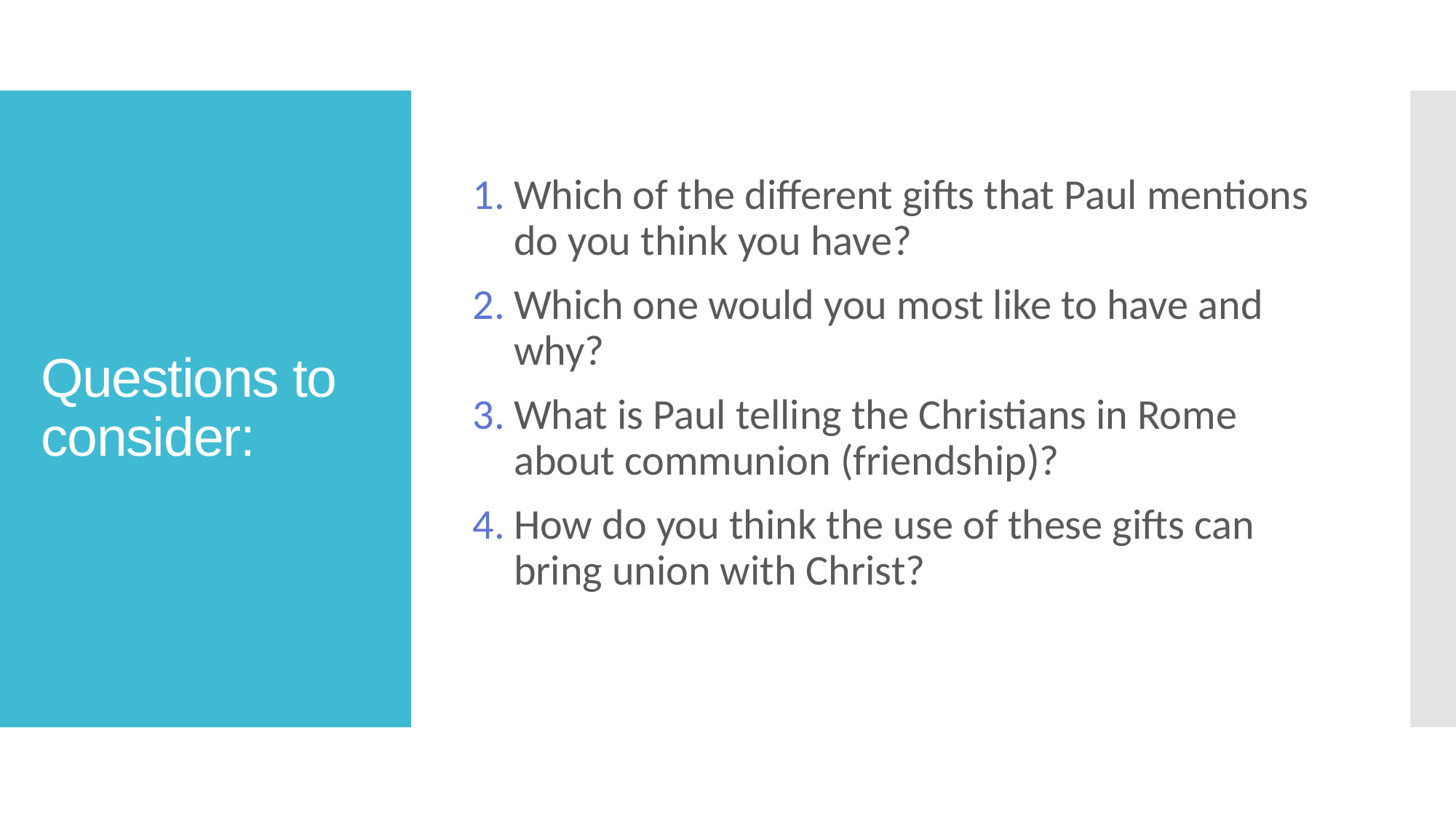

Which of the different gifts that Paul mentions do you think you have?
Which one would you most like to have and why?
What is Paul telling the Christians in Rome about communion (friendship)?
How do you think the use of these gifts can bring union with Christ?

# Questions to consider: